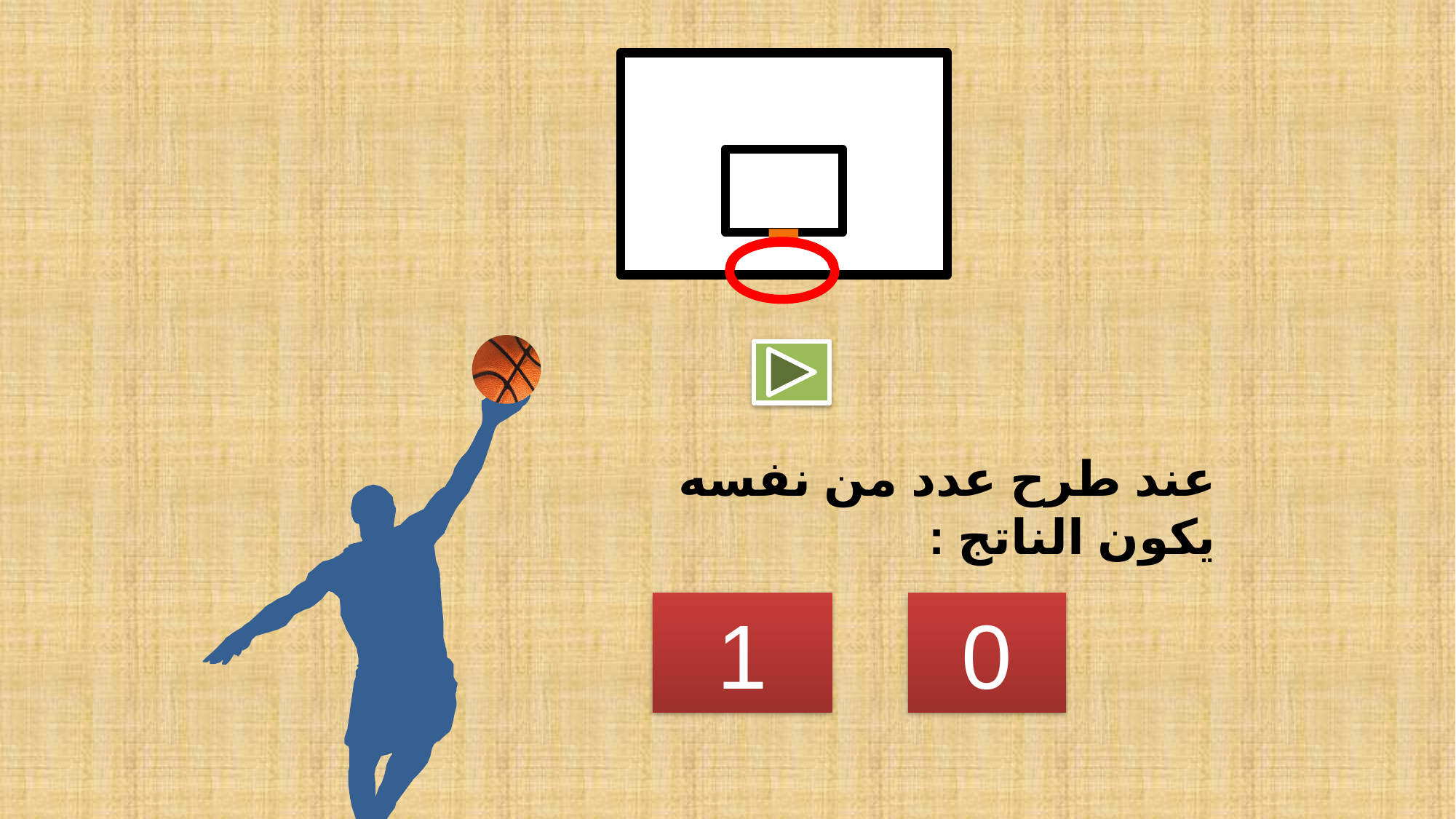

عند طرح عدد من نفسه يكون الناتج :
1
0